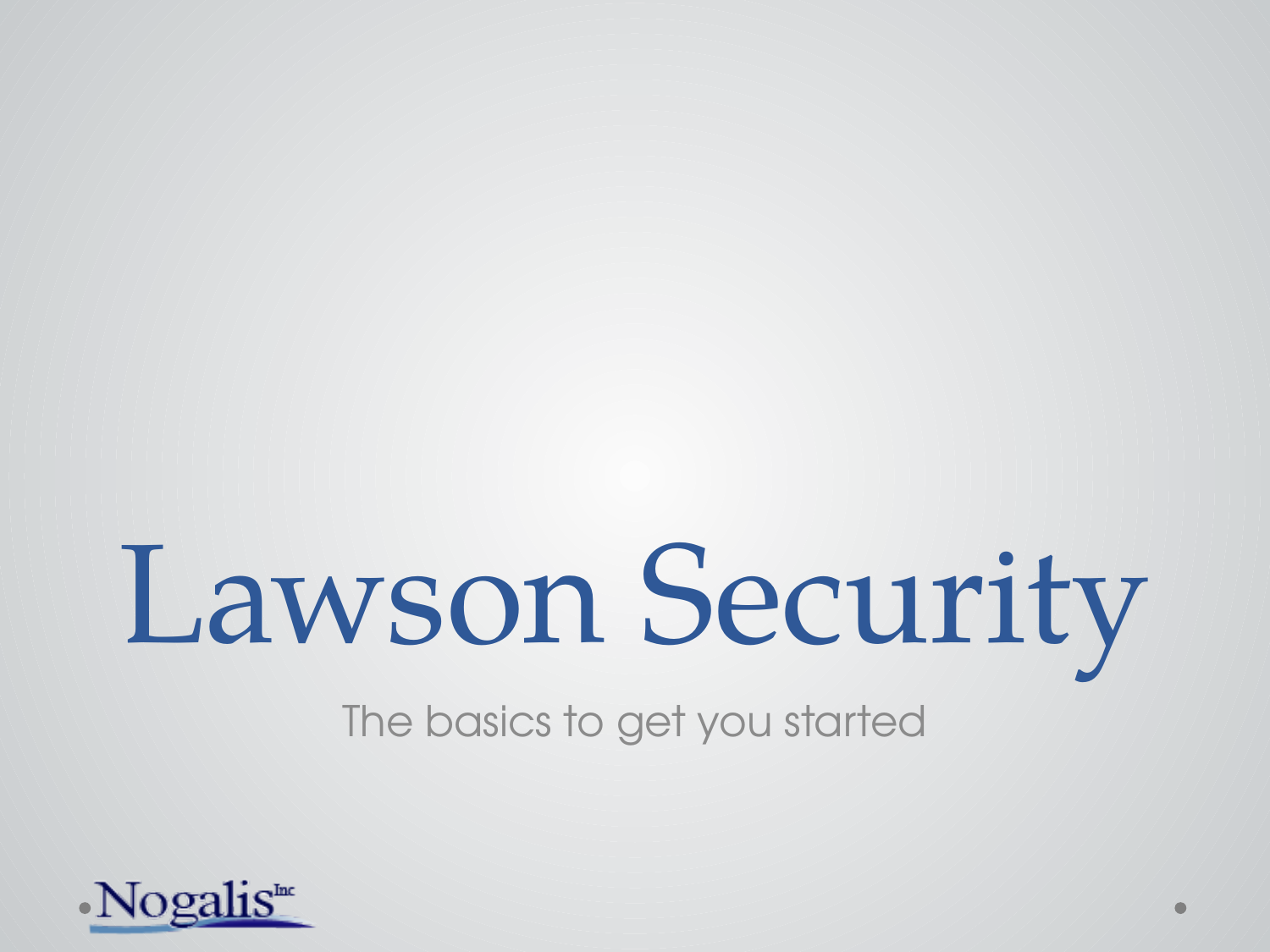

# Lawson Security
The basics to get you started